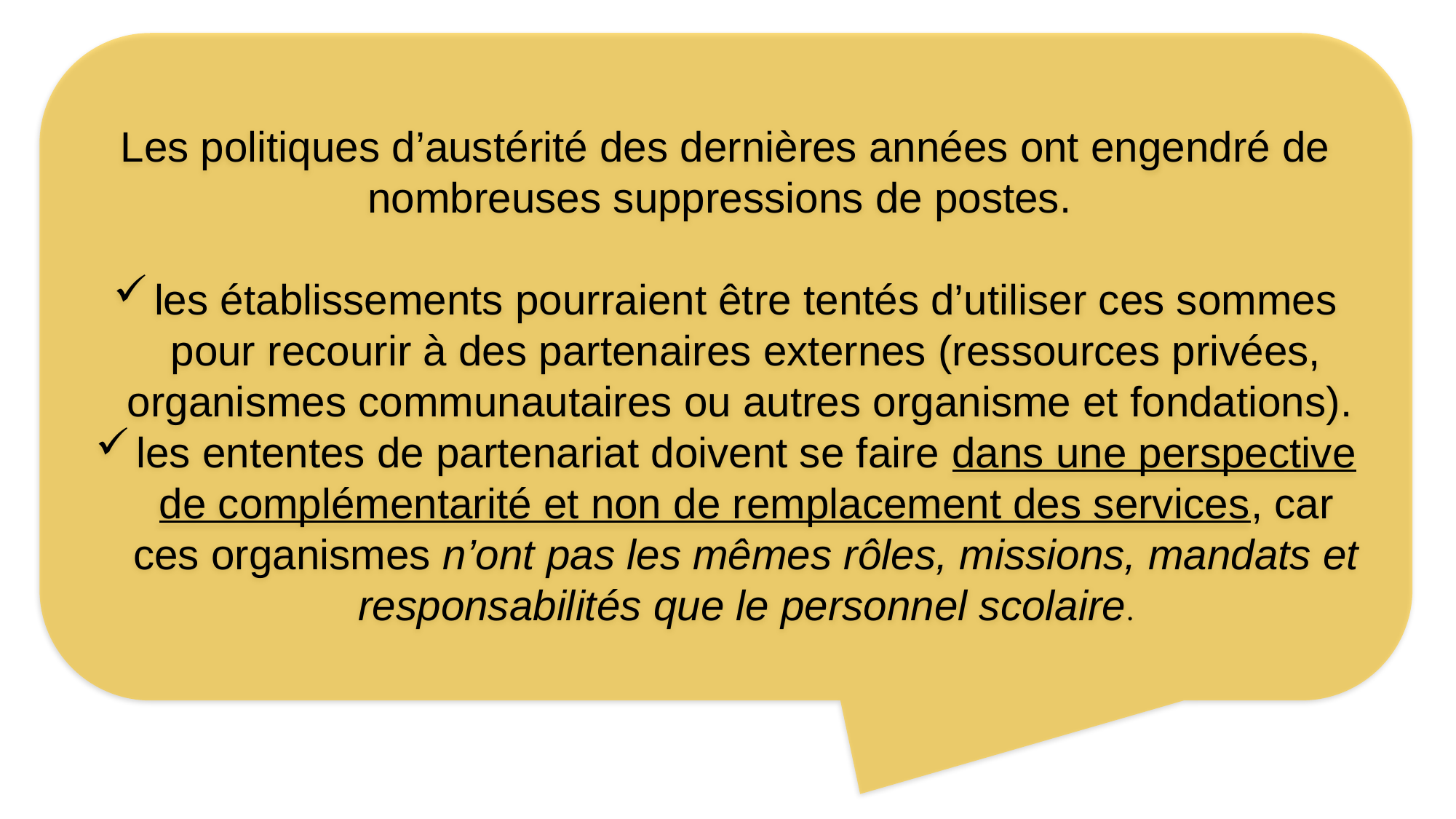

Les politiques d’austérité des dernières années ont engendré de nombreuses suppressions de postes.

les établissements pourraient être tentés d’utiliser ces sommes pour recourir à des partenaires externes (ressources privées, organismes communautaires ou autres organisme et fondations).
les ententes de partenariat doivent se faire dans une perspective de complémentarité et non de remplacement des services, car ces organismes n’ont pas les mêmes rôles, missions, mandats et responsabilités que le personnel scolaire.